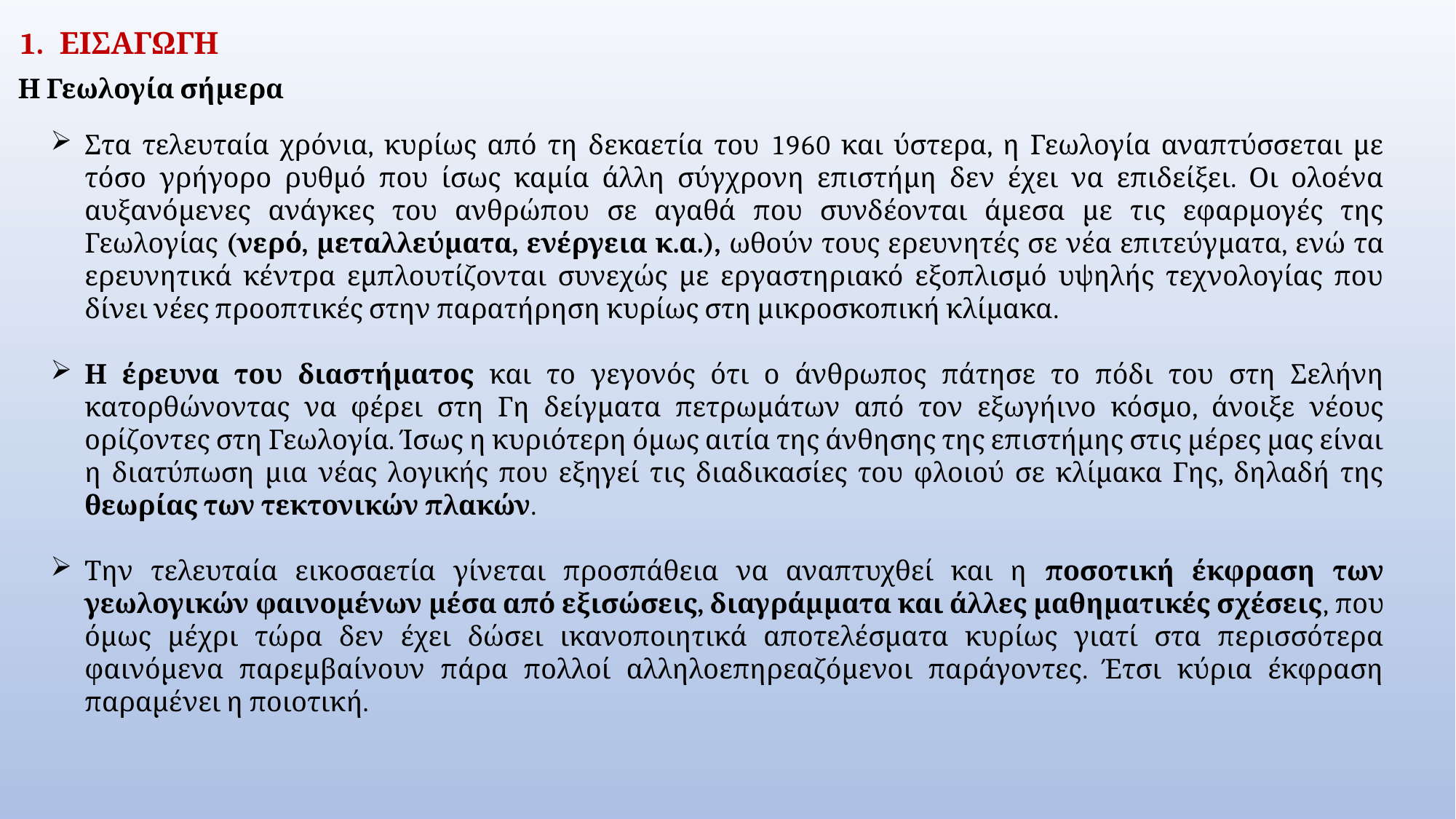

ΕΙΣΑΓΩΓΗ
Η Γεωλογία σήμερα
Στα τελευταία χρόνια, κυρίως από τη δεκαετία του 1960 και ύστερα, η Γεωλογία αναπτύσσεται με τόσο γρήγορο ρυθμό που ίσως καμία άλλη σύγχρονη επιστήμη δεν έχει να επιδείξει. Οι ολοένα αυξανόμενες ανάγκες του ανθρώπου σε αγαθά που συνδέονται άμεσα με τις εφαρμογές της Γεωλογίας (νερό, μεταλλεύματα, ενέργεια κ.α.), ωθούν τους ερευνητές σε νέα επιτεύγματα, ενώ τα ερευνητικά κέντρα εμπλουτίζονται συνεχώς με εργαστηριακό εξοπλισμό υψηλής τεχνολογίας που δίνει νέες προοπτικές στην παρατήρηση κυρίως στη μικροσκοπική κλίμακα.

Η έρευνα του διαστήματος και το γεγονός ότι ο άνθρωπος πάτησε το πόδι του στη Σελήνη κατορθώνοντας να φέρει στη Γη δείγματα πετρωμάτων από τον εξωγήινο κόσμο, άνοιξε νέους ορίζοντες στη Γεωλογία. Ίσως η κυριότερη όμως αιτία της άνθησης της επιστήμης στις μέρες μας είναι η διατύπωση μια νέας λογικής που εξηγεί τις διαδικασίες του φλοιού σε κλίμακα Γης, δηλαδή της θεωρίας των τεκτονικών πλακών.

Την τελευταία εικοσαετία γίνεται προσπάθεια να αναπτυχθεί και η ποσοτική έκφραση των γεωλογικών φαινομένων μέσα από εξισώσεις, διαγράμματα και άλλες μαθηματικές σχέσεις, που όμως μέχρι τώρα δεν έχει δώσει ικανοποιητικά αποτελέσματα κυρίως γιατί στα περισσότερα φαινόμενα παρεμβαίνουν πάρα πολλοί αλληλοεπηρεαζόμενοι παράγοντες. Έτσι κύρια έκφραση παραμένει η ποιοτική.